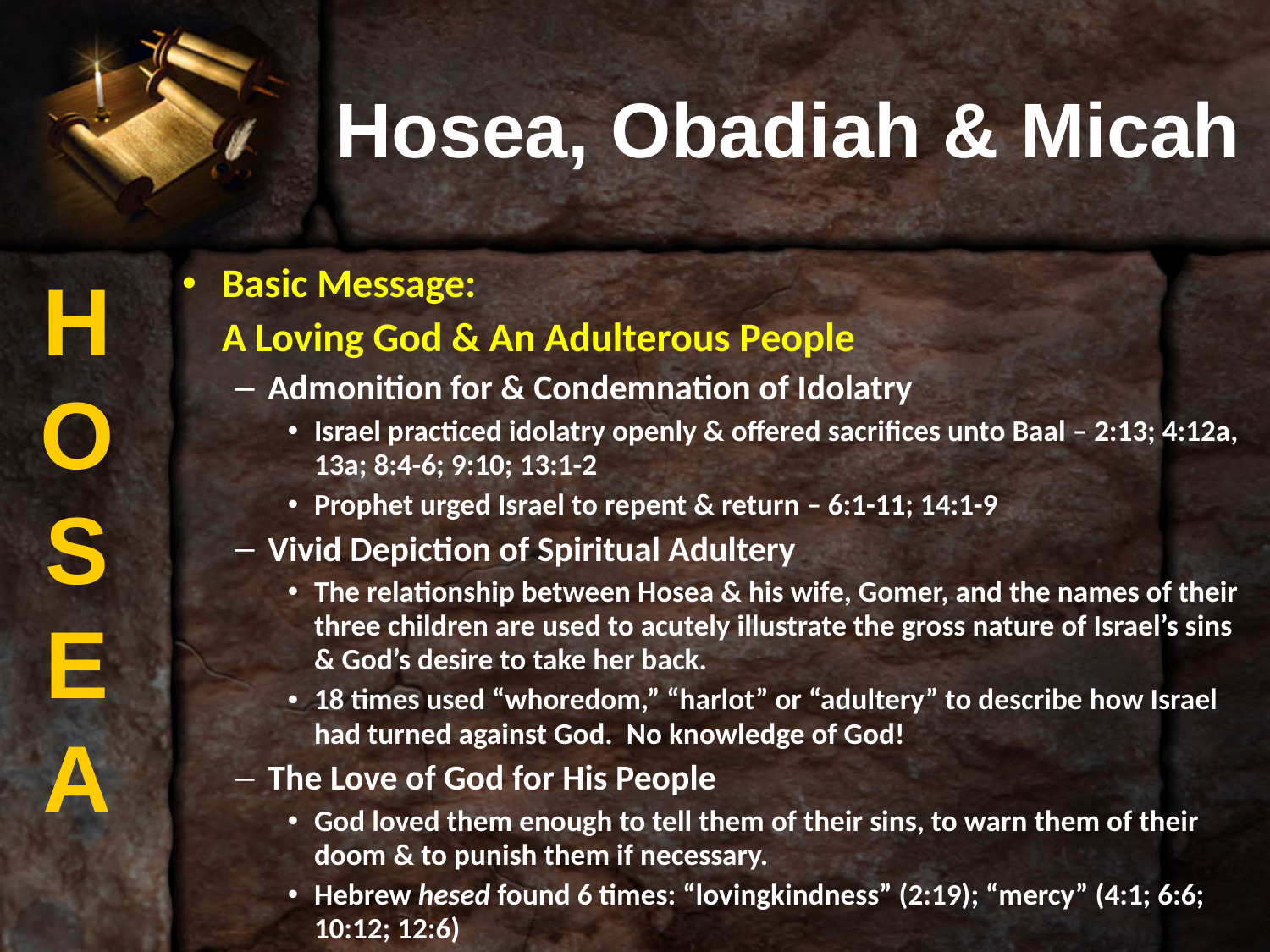

# Hosea, Obadiah & Micah
H
O
S
E
A
Basic Message:
	A Loving God & An Adulterous People
Admonition for & Condemnation of Idolatry
Israel practiced idolatry openly & offered sacrifices unto Baal – 2:13; 4:12a, 13a; 8:4-6; 9:10; 13:1-2
Prophet urged Israel to repent & return – 6:1-11; 14:1-9
Vivid Depiction of Spiritual Adultery
The relationship between Hosea & his wife, Gomer, and the names of their three children are used to acutely illustrate the gross nature of Israel’s sins & God’s desire to take her back.
18 times used “whoredom,” “harlot” or “adultery” to describe how Israel had turned against God.  No knowledge of God!
The Love of God for His People
God loved them enough to tell them of their sins, to warn them of their doom & to punish them if necessary.
Hebrew hesed found 6 times: “lovingkindness” (2:19); “mercy” (4:1; 6:6; 10:12; 12:6)